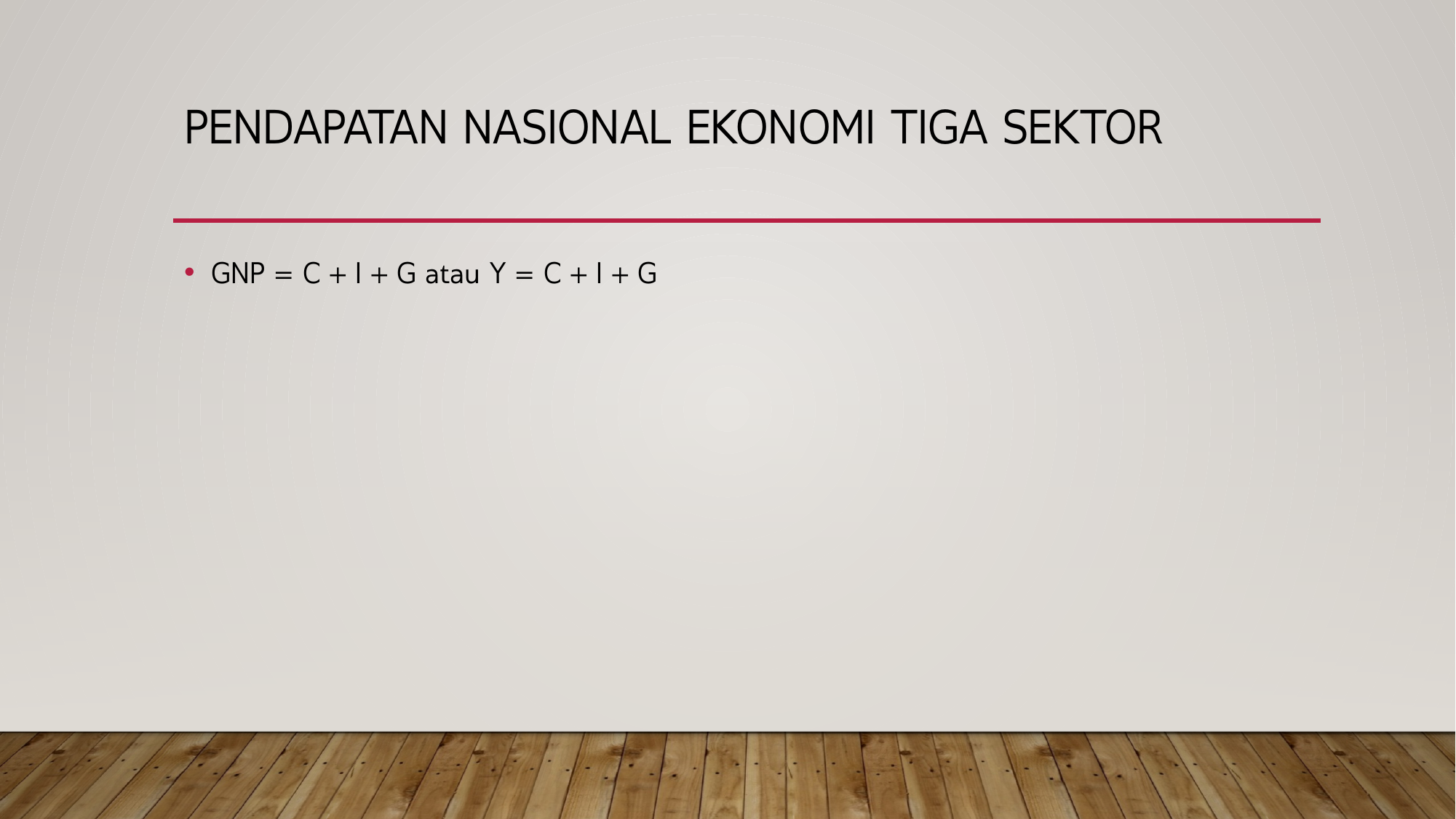

# Pendapatan nasional ekonomi tiga sektor
GNP = C + I + G atau Y = C + I + G